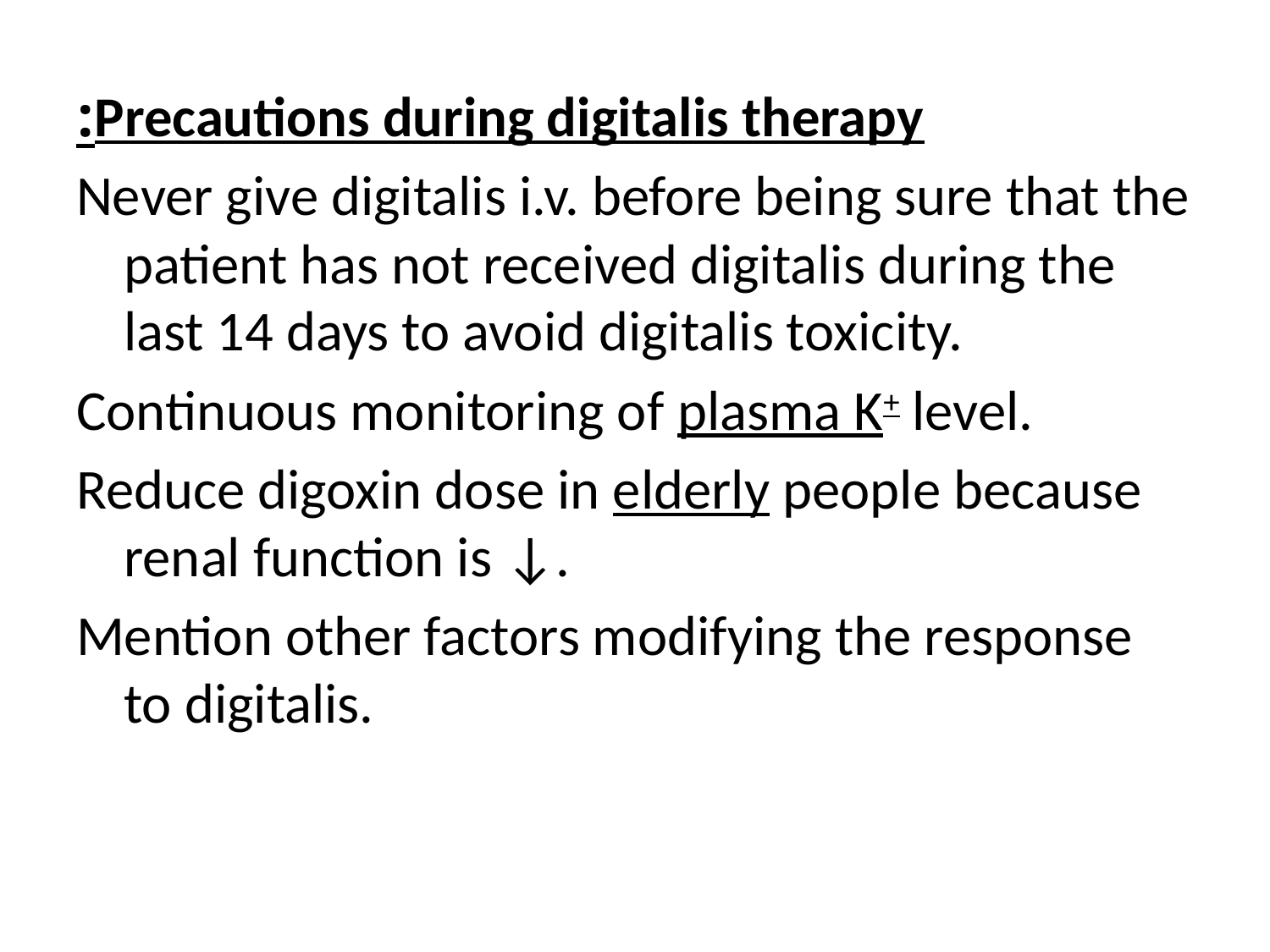

Precautions during digitalis therapy:
Never give digitalis i.v. before being sure that the patient has not received digitalis during the last 14 days to avoid digitalis toxicity.
Continuous monitoring of plasma K+ level.
Reduce digoxin dose in elderly people because renal function is ↓.
Mention other factors modifying the response to digitalis.